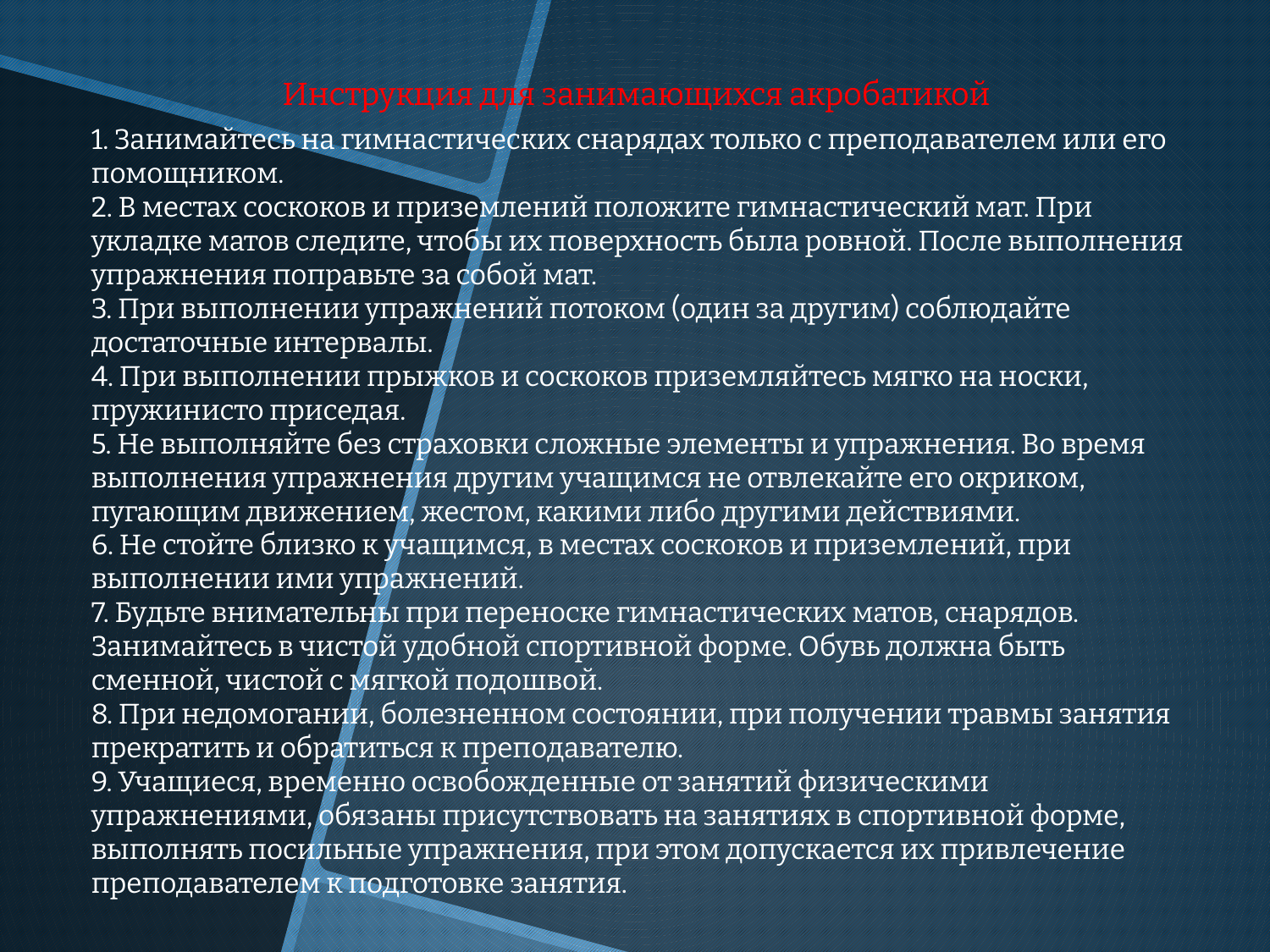

# Инструкция для занимающихся акробатикой
1. Занимайтесь на гимнастических снарядах только с преподавателем или его помощником.
2. В местах соскоков и приземлений положите гимнастический мат. При укладке матов следите, чтобы их поверхность была ровной. После выполнения упражнения поправьте за собой мат.
3. При выполнении упражнений потоком (один за другим) соблюдайте достаточные интервалы.
4. При выполнении прыжков и соскоков приземляйтесь мягко на носки, пружинисто приседая.
5. Не выполняйте без страховки сложные элементы и упражнения. Во время выполнения упражнения другим учащимся не отвлекайте его окриком, пугающим движением, жестом, какими либо другими действиями.
6. Не стойте близко к учащимся, в местах соскоков и приземлений, при выполнении ими упражнений.
7. Будьте внимательны при переноске гимнастических матов, снарядов. Занимайтесь в чистой удобной спортивной форме. Обувь должна быть сменной, чистой с мягкой подошвой.
8. При недомогании, болезненном состоянии, при получении травмы занятия прекратить и обратиться к преподавателю.
9. Учащиеся, временно освобожденные от занятий физическими упражнениями, обязаны присутствовать на занятиях в спортивной форме, выполнять посильные упражнения, при этом допускается их привлечение преподавателем к подготовке занятия.